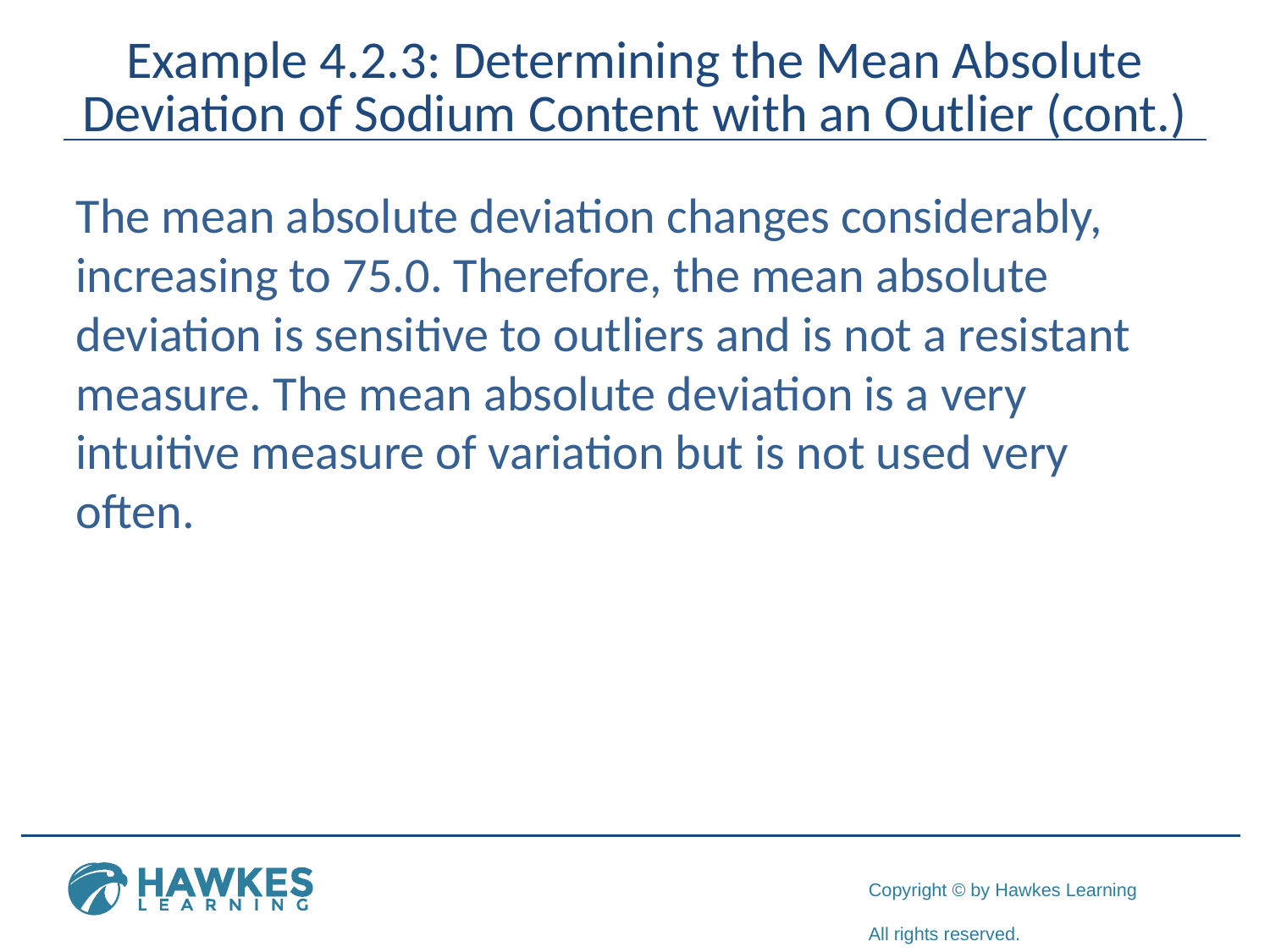

# Example 4.2.3: Determining the Mean Absolute Deviation of Sodium Content with an Outlier (cont.)
The mean absolute deviation changes considerably, increasing to 75.0. Therefore, the mean absolute deviation is sensitive to outliers and is not a resistant measure. The mean absolute deviation is a very intuitive measure of variation but is not used very often.